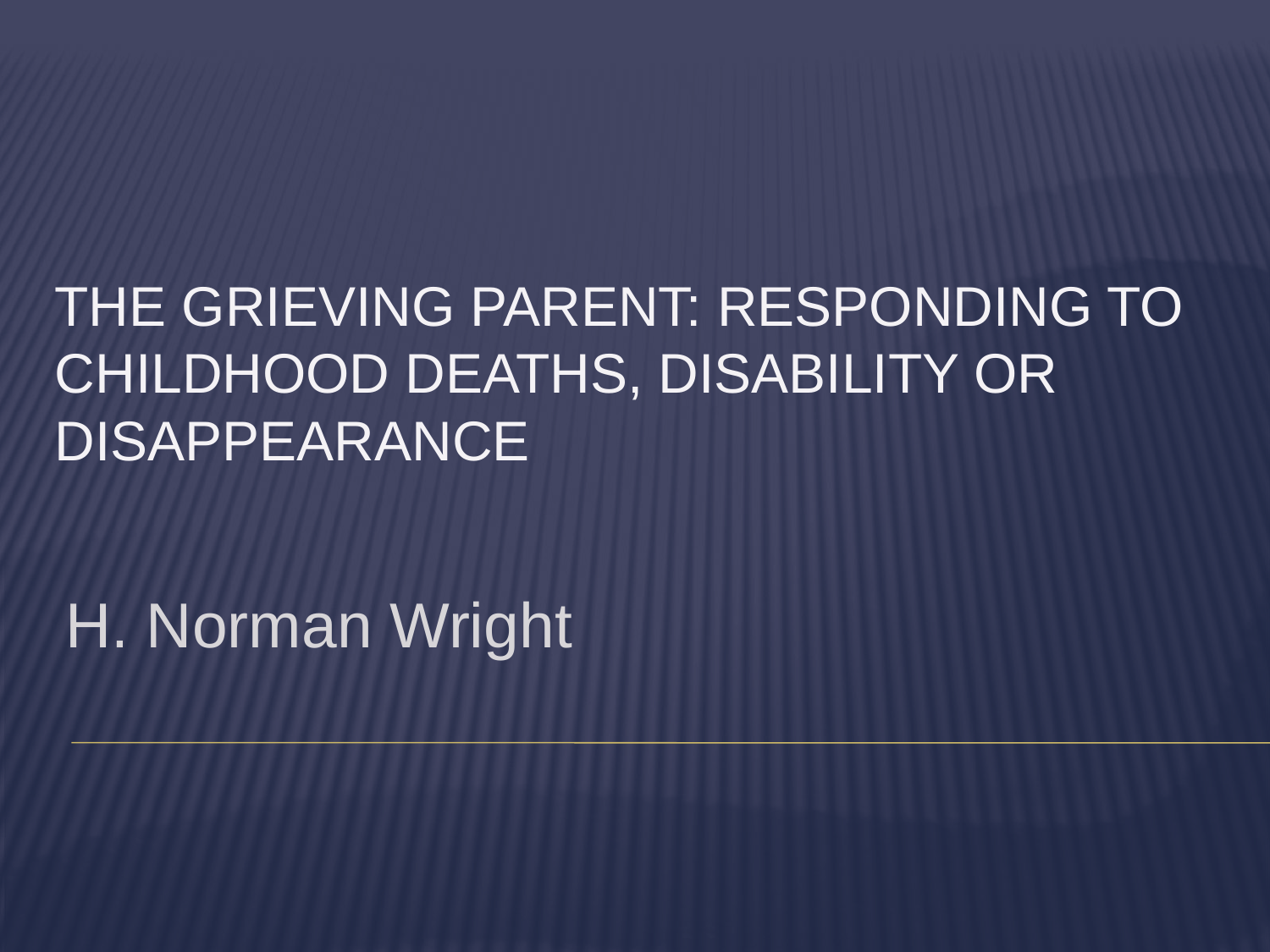

# The Grieving Parent: Responding to Childhood Deaths, Disability or Disappearance
H. Norman Wright